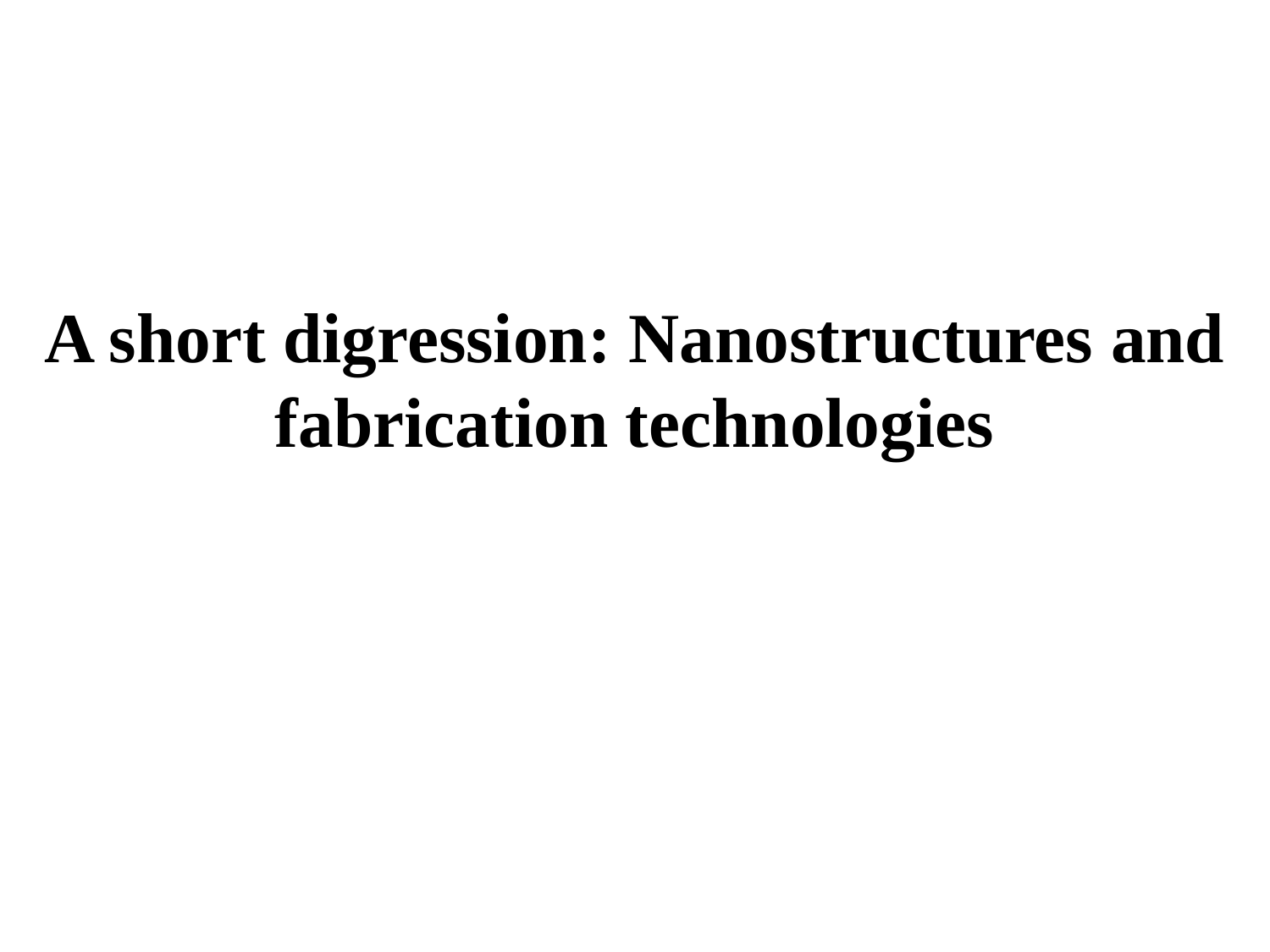

A short digression: Nanostructures and fabrication technologies